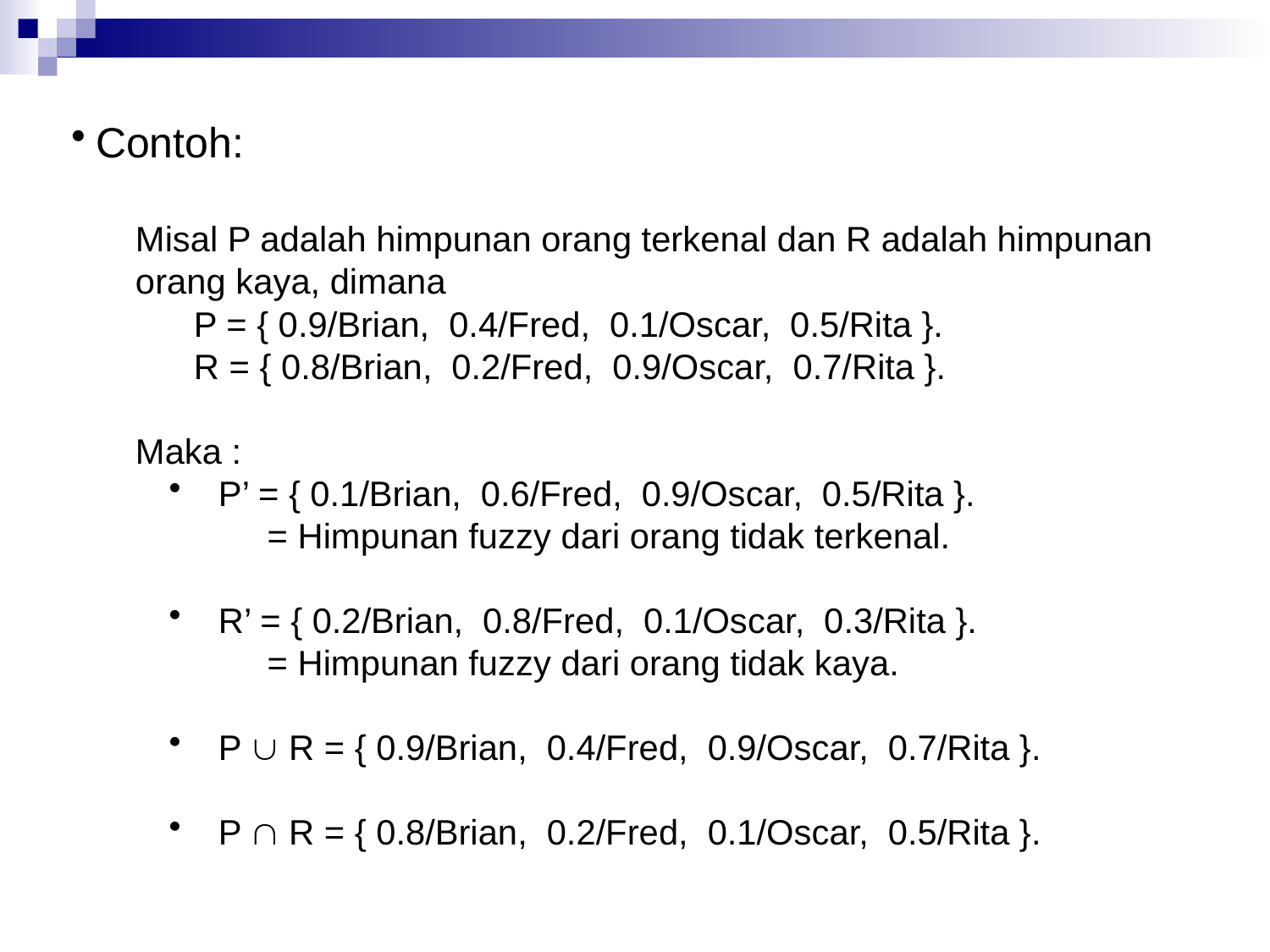

Contoh:

Misal P adalah himpunan orang terkenal dan R adalah himpunan orang kaya, dimana
      P = { 0.9/Brian,  0.4/Fred,  0.1/Oscar,  0.5/Rita }.
      R = { 0.8/Brian,  0.2/Fred,  0.9/Oscar,  0.7/Rita }.

Maka :
  P’ = { 0.1/Brian,  0.6/Fred,  0.9/Oscar,  0.5/Rita }.
       = Himpunan fuzzy dari orang tidak terkenal.

  R’ = { 0.2/Brian,  0.8/Fred,  0.1/Oscar,  0.3/Rita }.
       = Himpunan fuzzy dari orang tidak kaya.

  P ∪ R = { 0.9/Brian,  0.4/Fred,  0.9/Oscar,  0.7/Rita }.

  P ∩ R = { 0.8/Brian,  0.2/Fred,  0.1/Oscar,  0.5/Rita }.